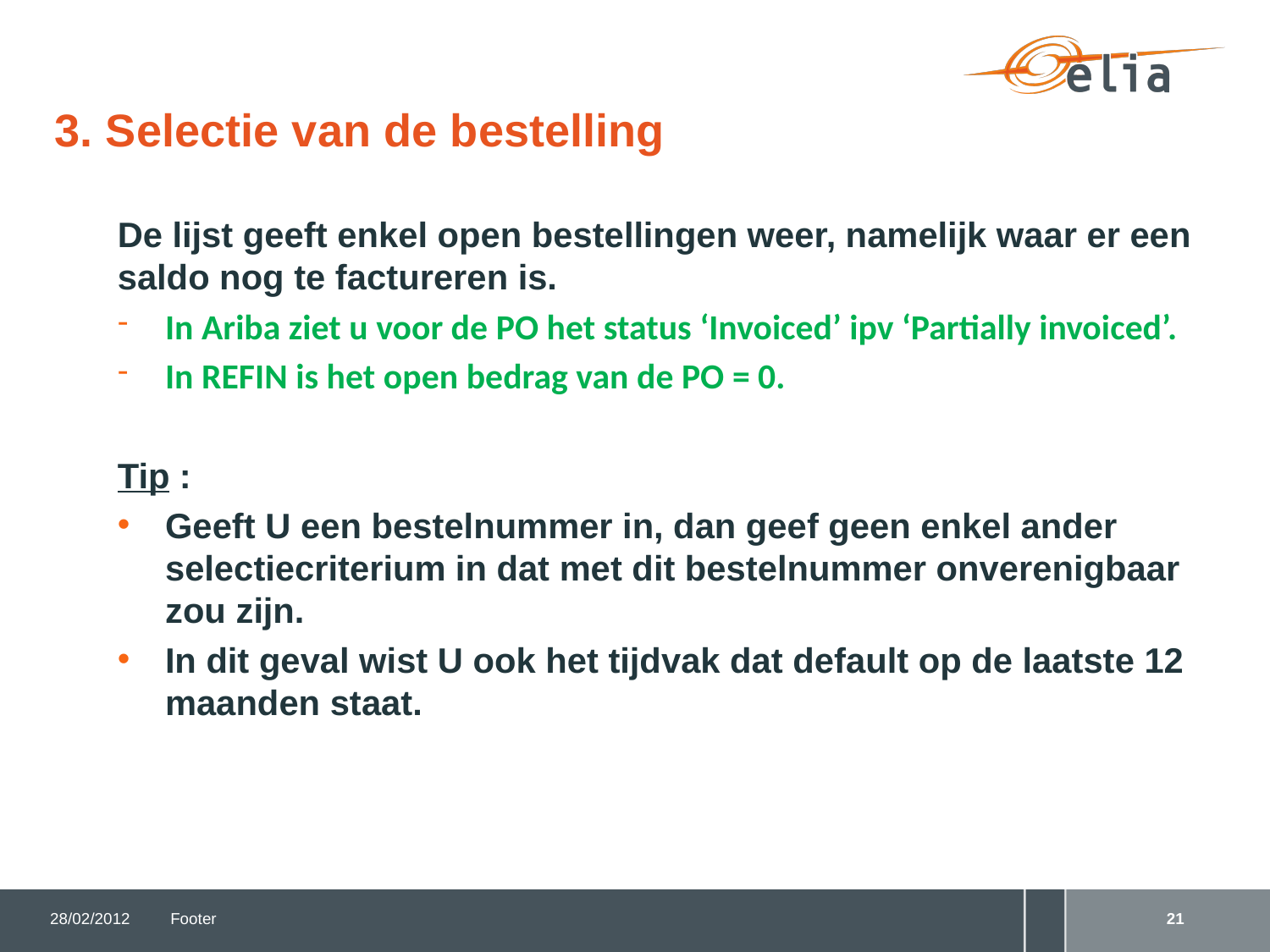

# 3. Selectie van de bestelling
De lijst geeft enkel open bestellingen weer, namelijk waar er een saldo nog te factureren is.
In Ariba ziet u voor de PO het status ‘Invoiced’ ipv ‘Partially invoiced’.
In REFIN is het open bedrag van de PO = 0.

Tip :
Geeft U een bestelnummer in, dan geef geen enkel ander selectiecriterium in dat met dit bestelnummer onverenigbaar zou zijn.
In dit geval wist U ook het tijdvak dat default op de laatste 12 maanden staat.
28/02/2012
Footer
21